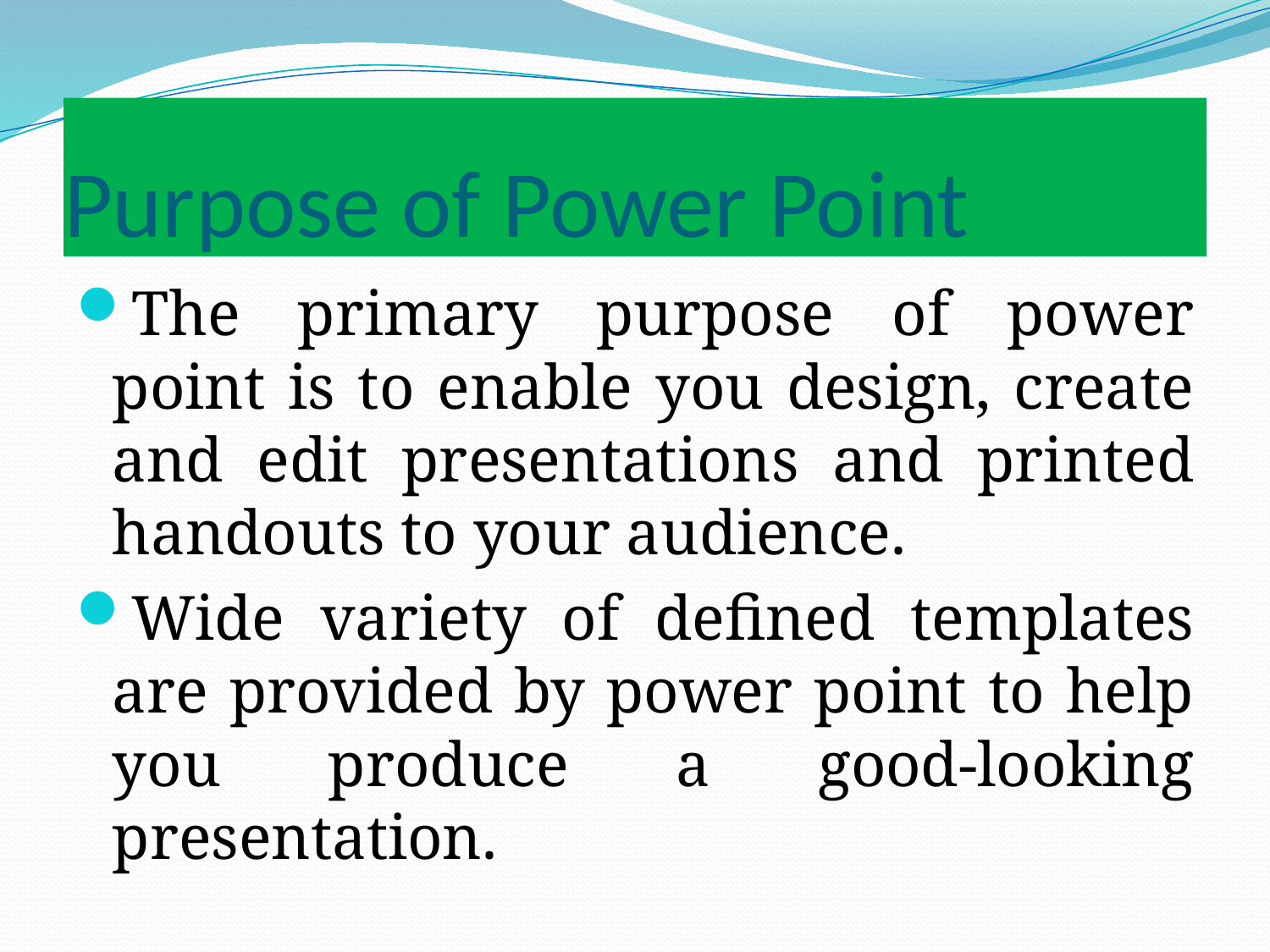

# Purpose of Power Point
The primary purpose of power point is to enable you design, create and edit presentations and printed handouts to your audience.
Wide variety of defined templates are provided by power point to help you produce a good-looking presentation.